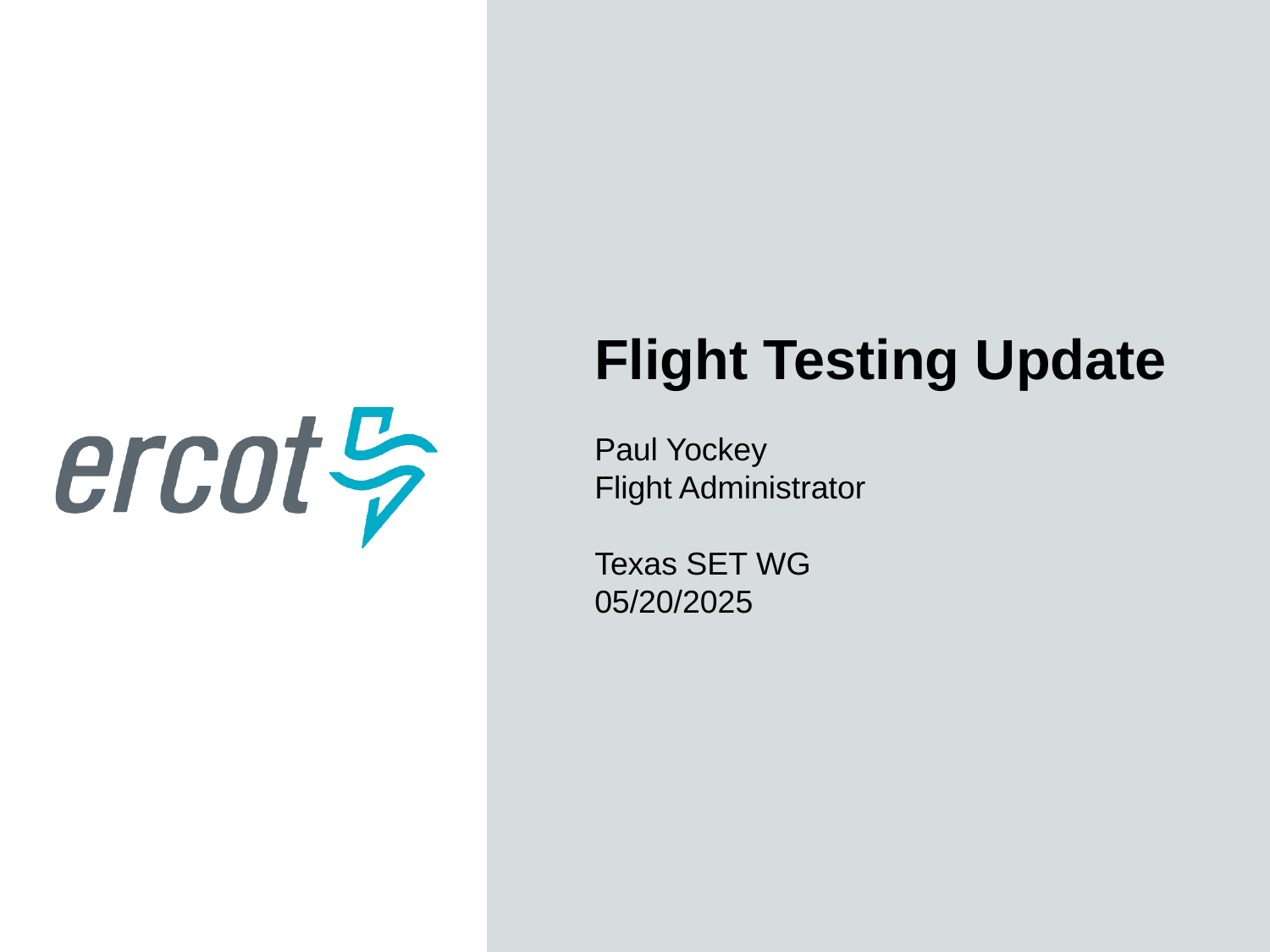

Flight Testing Update

Paul Yockey
Flight Administrator

Texas SET WG
05/20/2025